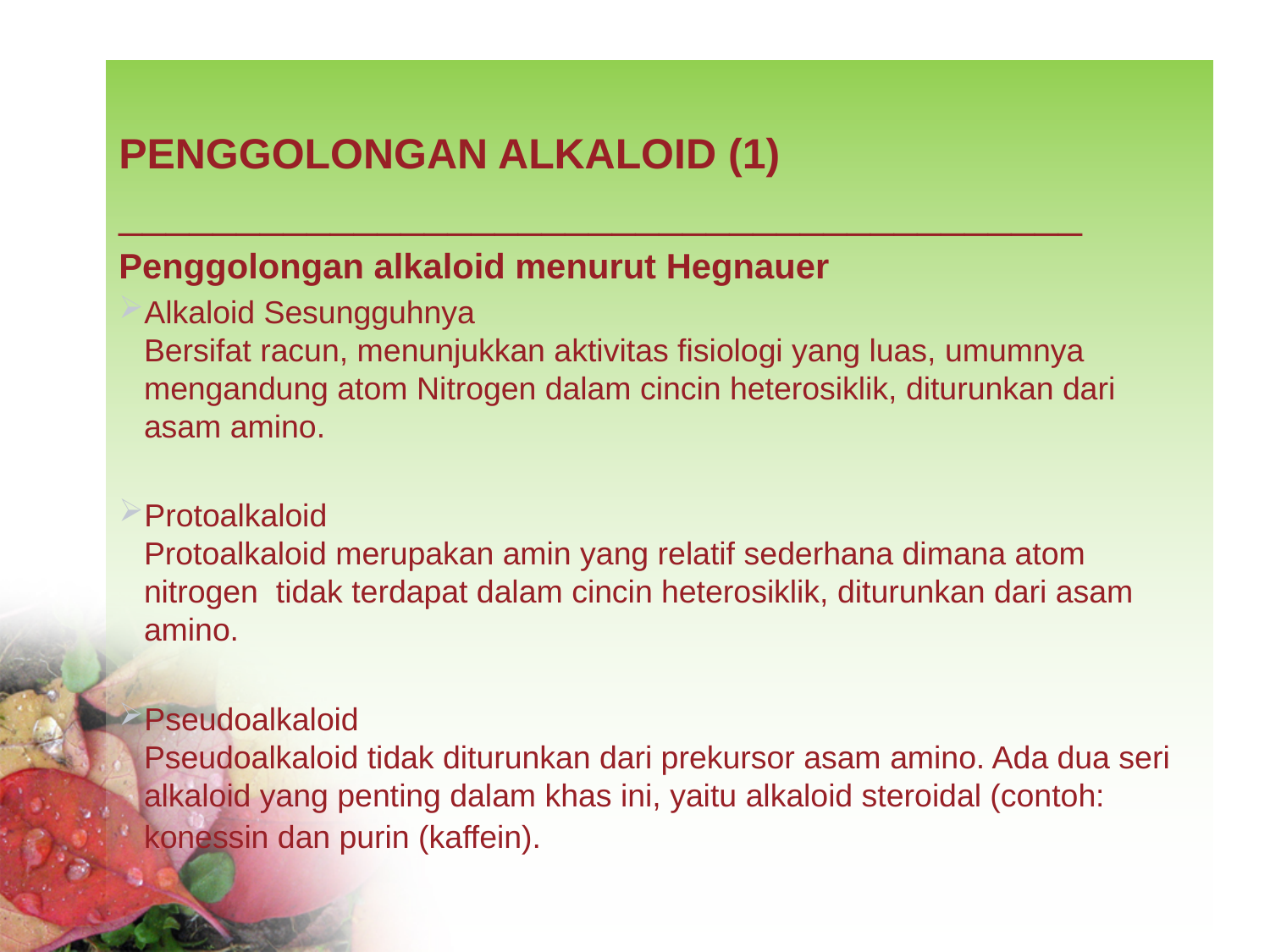

PENGGOLONGAN ALKALOID (1)
_________________________________________
Penggolongan alkaloid menurut Hegnauer
Alkaloid Sesungguhnya
Bersifat racun, menunjukkan aktivitas fisiologi yang luas, umumnya mengandung atom Nitrogen dalam cincin heterosiklik, diturunkan dari asam amino.

Protoalkaloid
Protoalkaloid merupakan amin yang relatif sederhana dimana atom nitrogen  tidak terdapat dalam cincin heterosiklik, diturunkan dari asam amino.

Pseudoalkaloid
Pseudoalkaloid tidak diturunkan dari prekursor asam amino. Ada dua seri alkaloid yang penting dalam khas ini, yaitu alkaloid steroidal (contoh: konessin dan purin (kaffein).